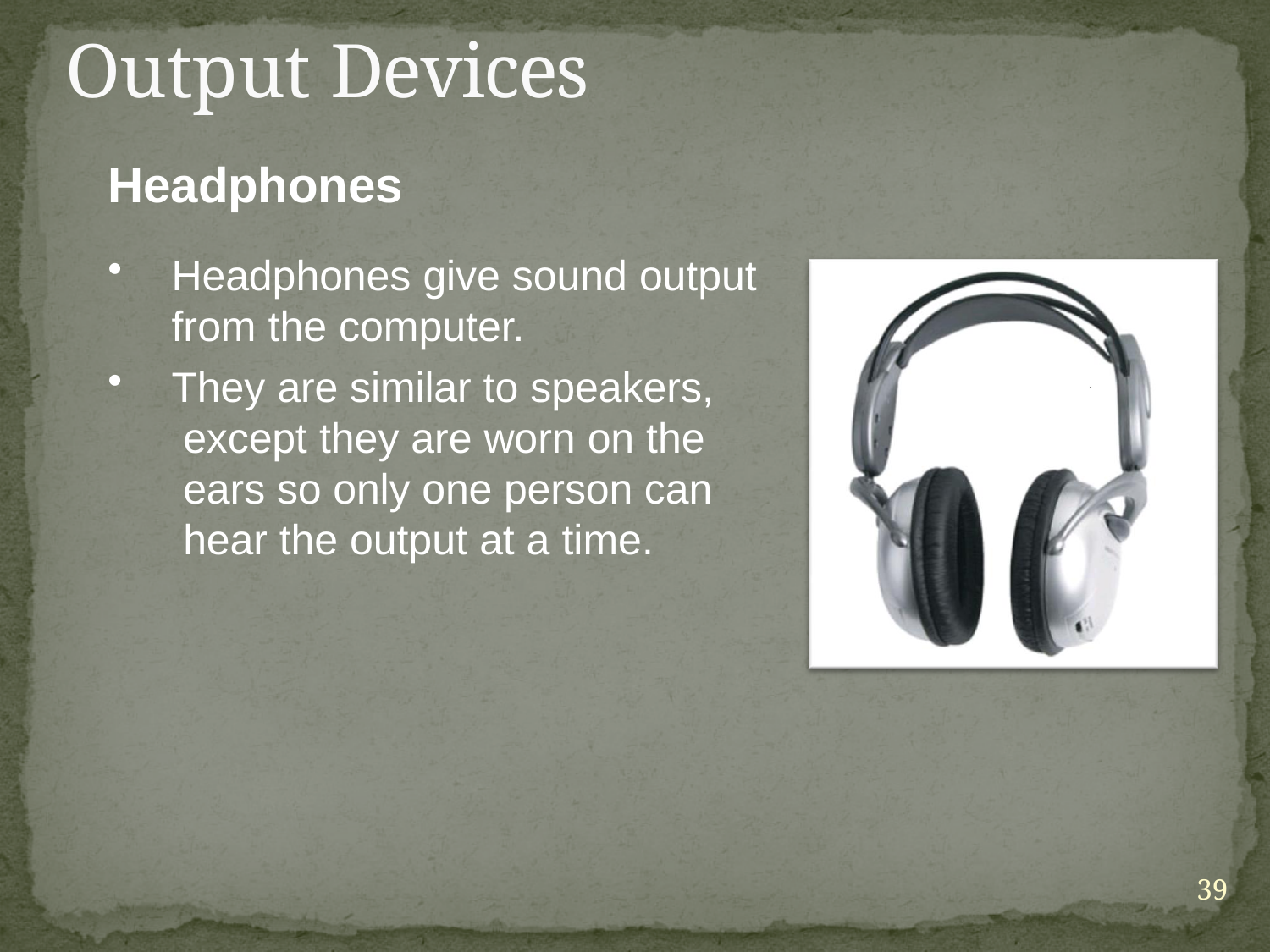

# Output Devices
Headphones
Headphones give sound output
from the computer.
They are similar to speakers,  except they are worn on the  ears so only one person can  hear the output at a time.

39